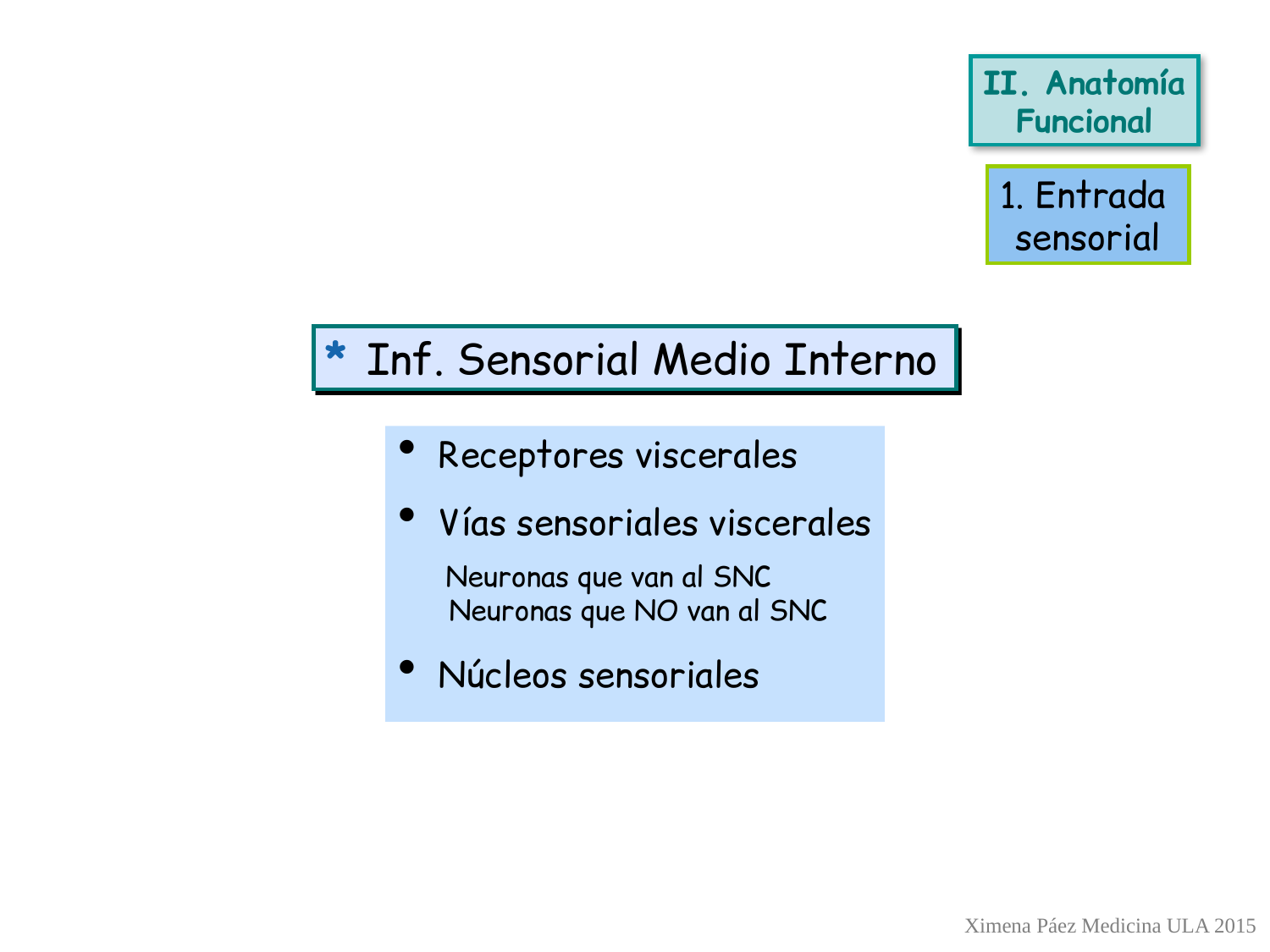

II. Anatomía
Funcional
1. Entrada
sensorial
* Inf. Sensorial Medio Interno
 Receptores viscerales

 Vías sensoriales viscerales

         Neuronas que van al SNC
      Neuronas que NO van al SNC

 Núcleos sensoriales

Ximena Páez Medicina ULA 2015